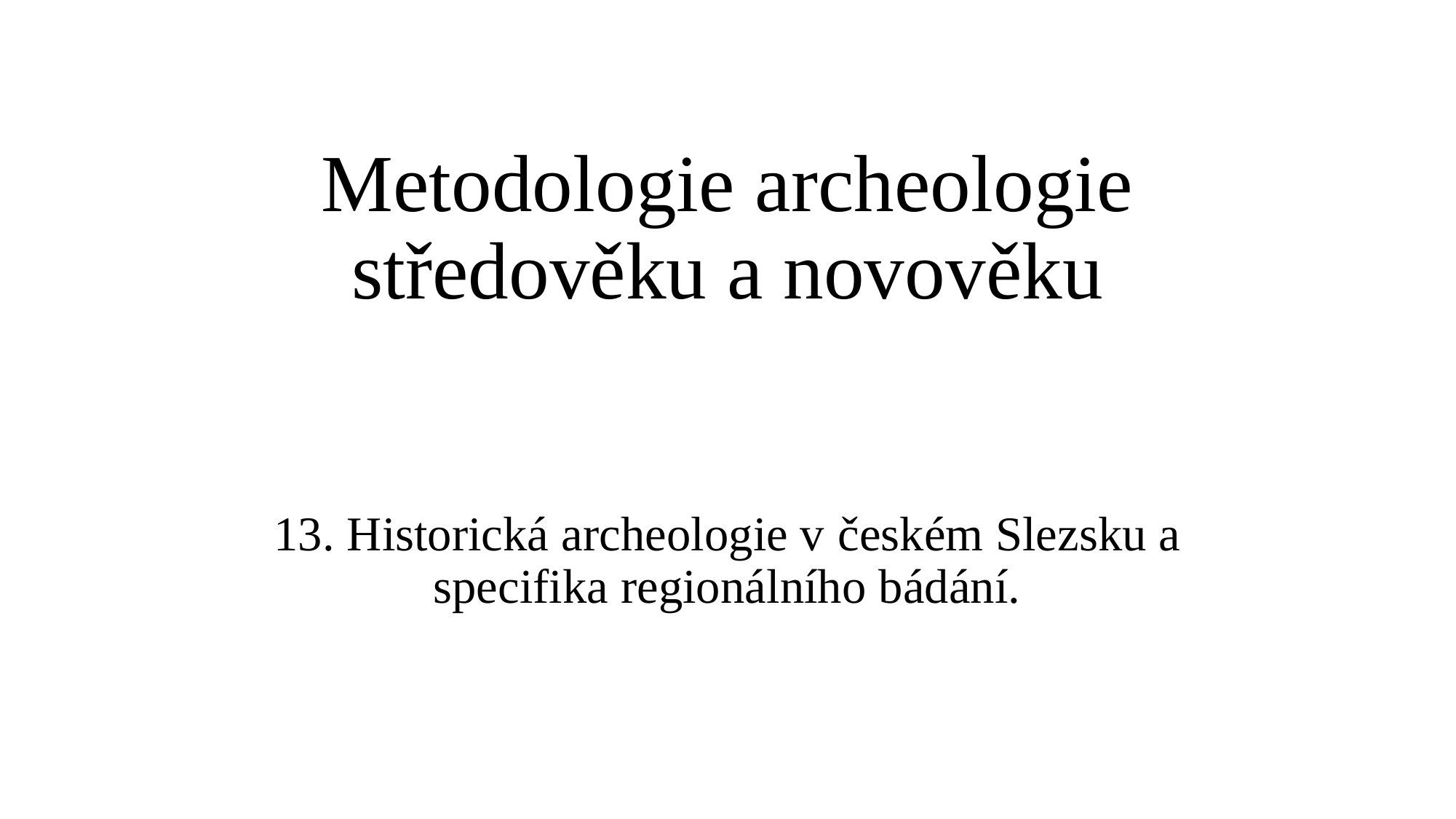

# Metodologie archeologie středověku a novověku

13. Historická archeologie v českém Slezsku a specifika regionálního bádání.